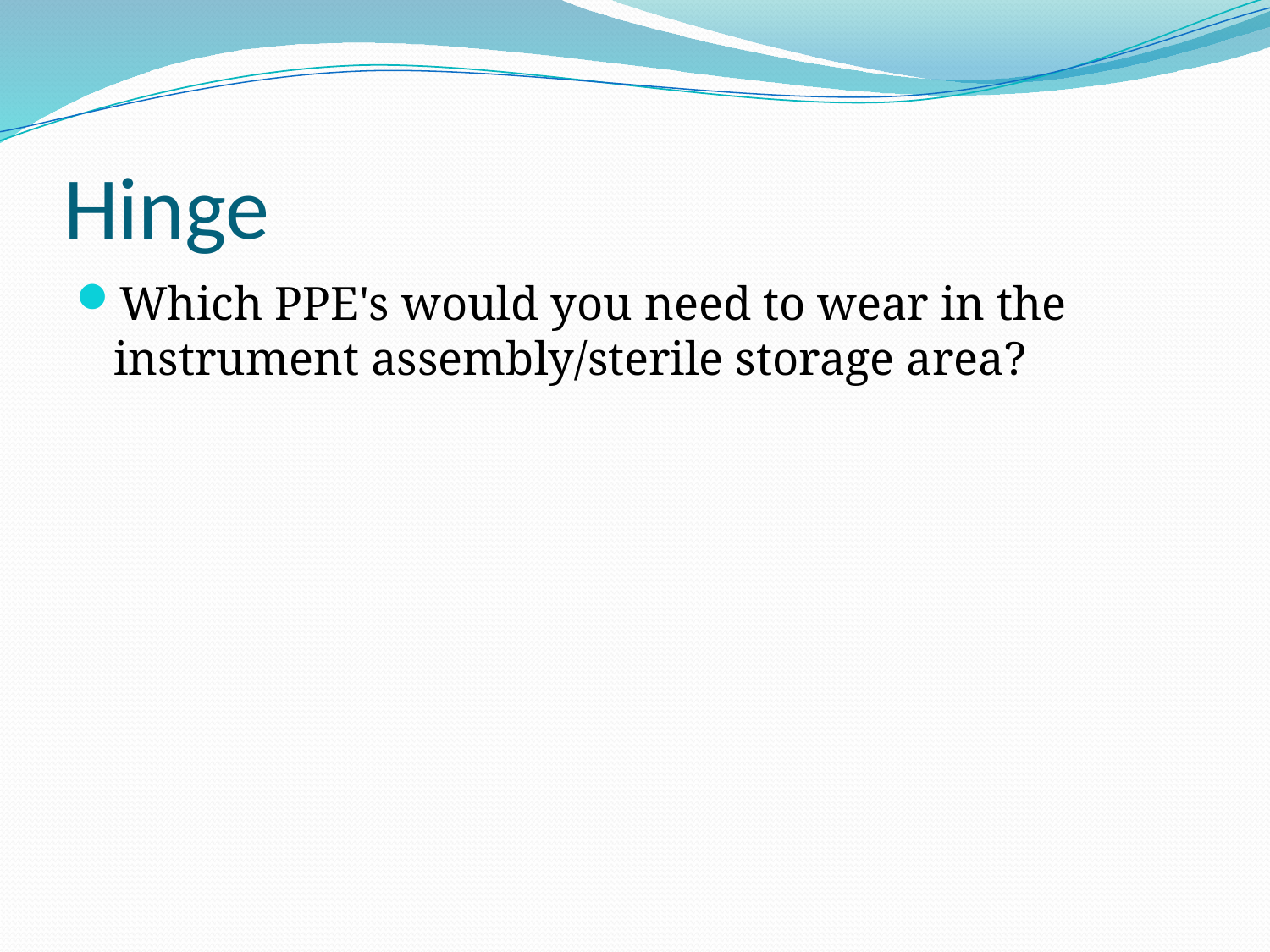

# Hinge
Which PPE's would you need to wear in the instrument assembly/sterile storage area?